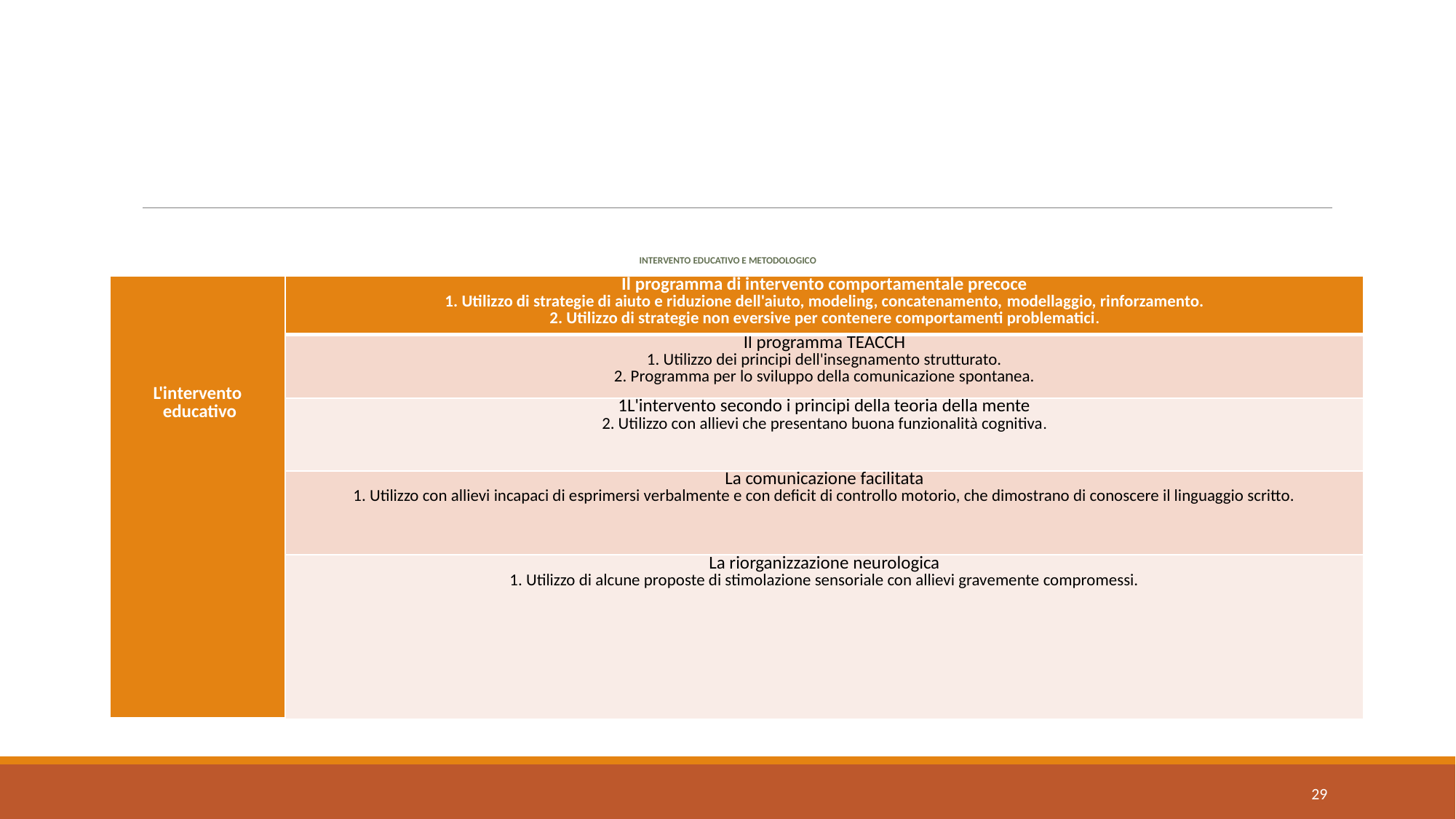

#

Intervento educativo e metodologico

 I  soggetti autistici dimostrano di giovarsi in modo molto significativo di una didattica precisa e prevedibile, con obiettivi organizzati in maniera tassonomica ed una gestione controllata delle contingenze di rinforzo.

| L'intervento educativo | Il programma di intervento comportamentale precoce 1. Utilizzo di strategie di aiuto e riduzione dell'aiuto, modeling, concatenamento, modellaggio, rinforzamento. 2. Utilizzo di strategie non eversive per contenere comportamenti problematici. |
| --- | --- |
|  | Il programma TEACCH 1. Utilizzo dei principi dell'insegnamento strutturato. 2. Programma per lo sviluppo della comunicazione spontanea. |
|  | 1L'intervento secondo i principi della teoria della mente 2. Utilizzo con allievi che presentano buona funzionalità cognitiva. |
|  | La comunicazione facilitata 1. Utilizzo con allievi incapaci di esprimersi verbalmente e con deficit di controllo motorio, che dimostrano di conoscere il linguaggio scritto. |
|  | La riorganizzazione neurologica 1. Utilizzo di alcune proposte di stimolazione sensoriale con allievi gravemente compromessi. |
29